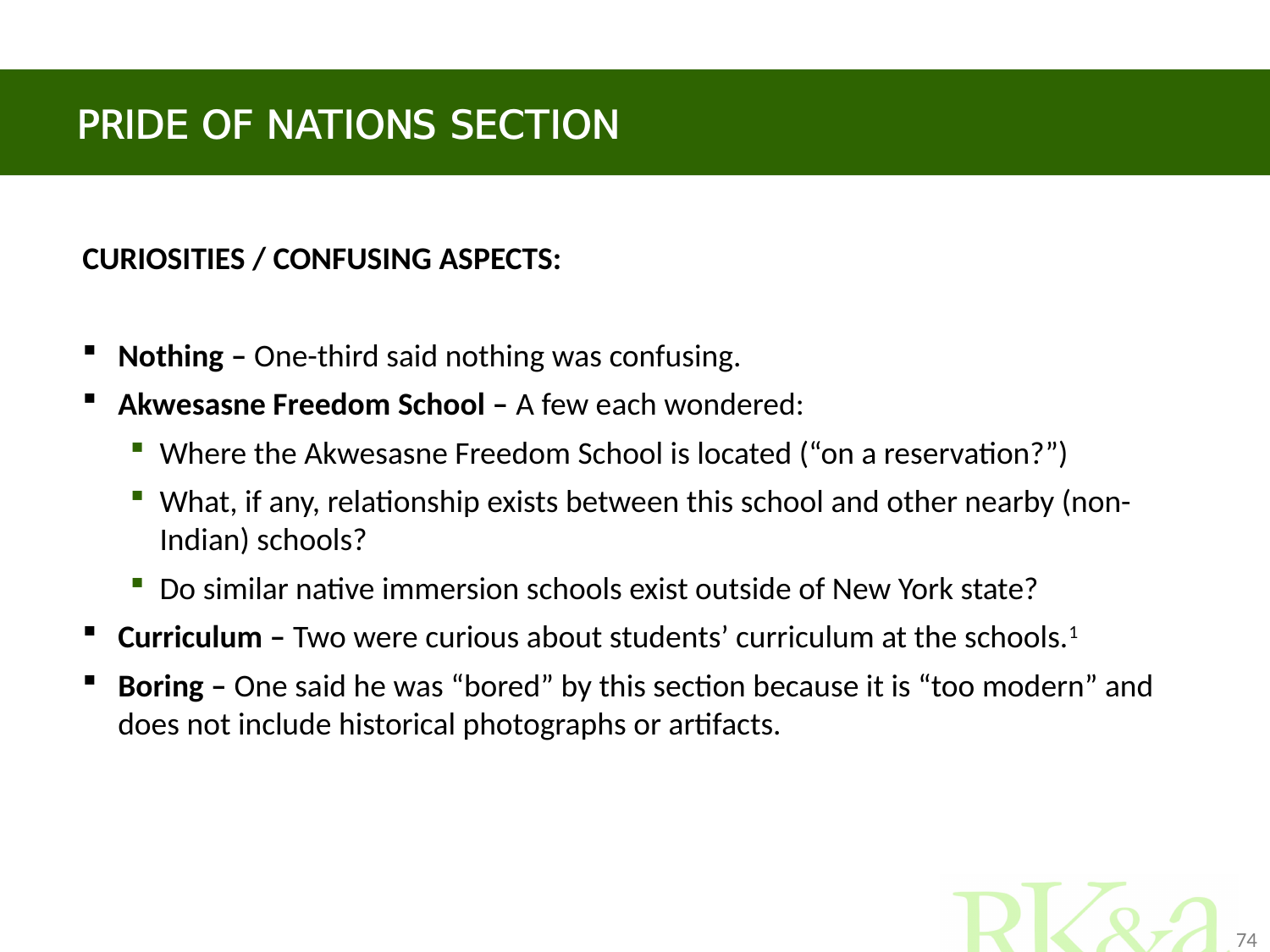

# Pride of nations section
CURIOSITIES / CONFUSING ASPECTS:

Nothing – One-third said nothing was confusing.
Akwesasne Freedom School – A few each wondered:
Where the Akwesasne Freedom School is located (“on a reservation?”)
What, if any, relationship exists between this school and other nearby (non-Indian) schools?
Do similar native immersion schools exist outside of New York state?
Curriculum – Two were curious about students’ curriculum at the schools.1
Boring – One said he was “bored” by this section because it is “too modern” and does not include historical photographs or artifacts.

74